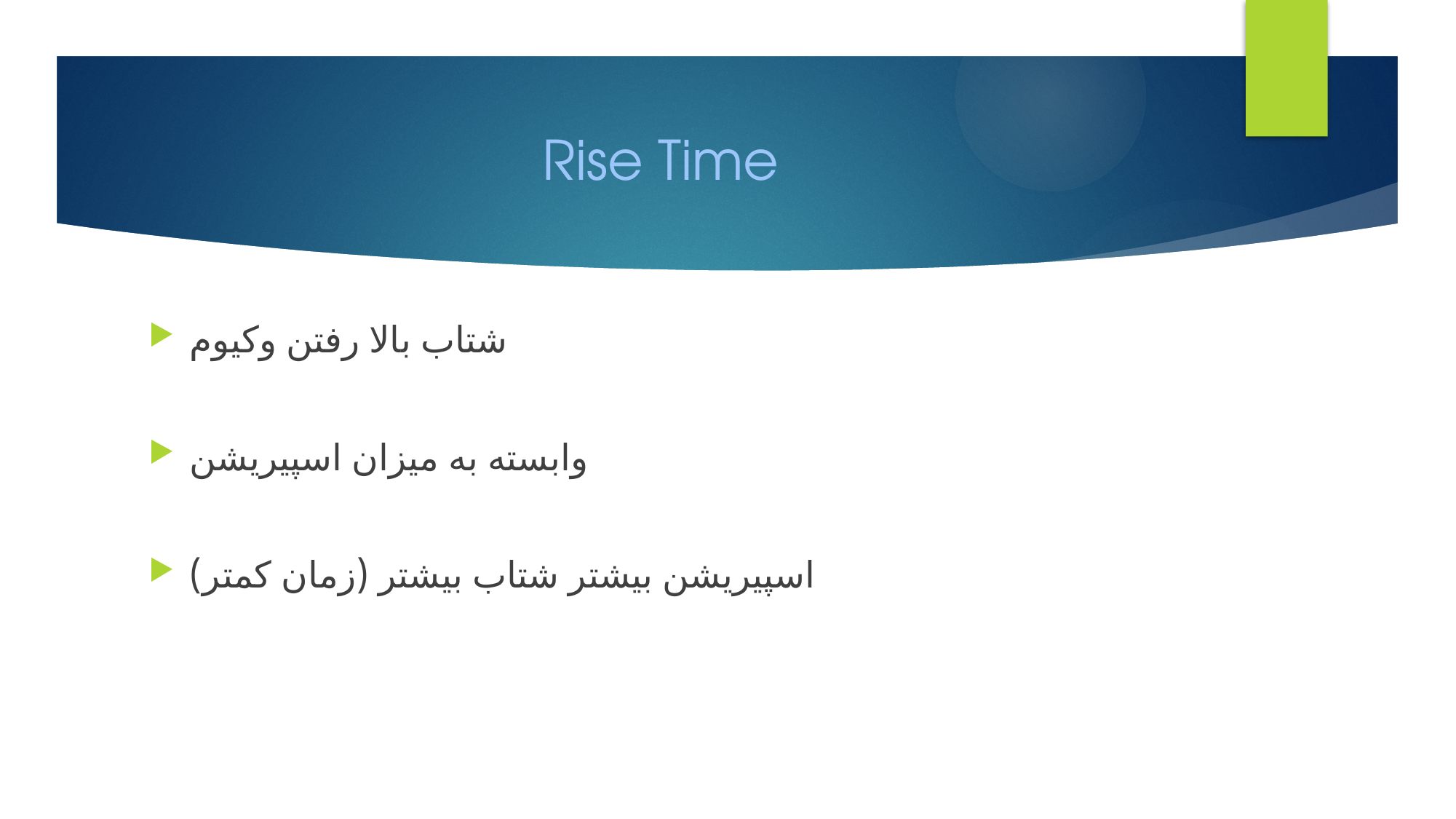

# Rise Time
شتاب بالا رفتن وکیوم

وابسته به میزان اسپیریشن

اسپیریشن بیشتر شتاب بیشتر (زمان کمتر)